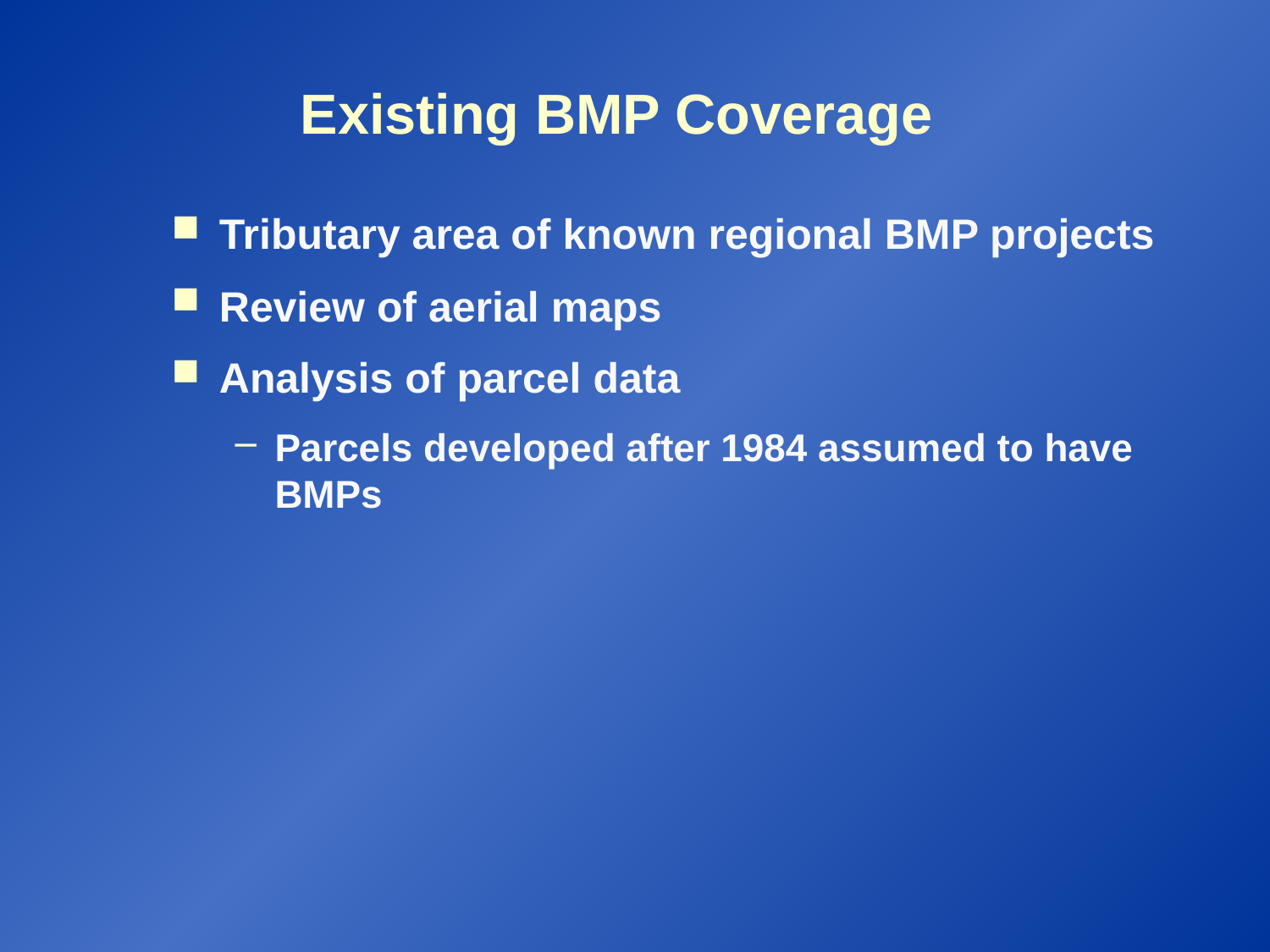

# Existing BMP Coverage
Tributary area of known regional BMP projects
Review of aerial maps
Analysis of parcel data
Parcels developed after 1984 assumed to have BMPs